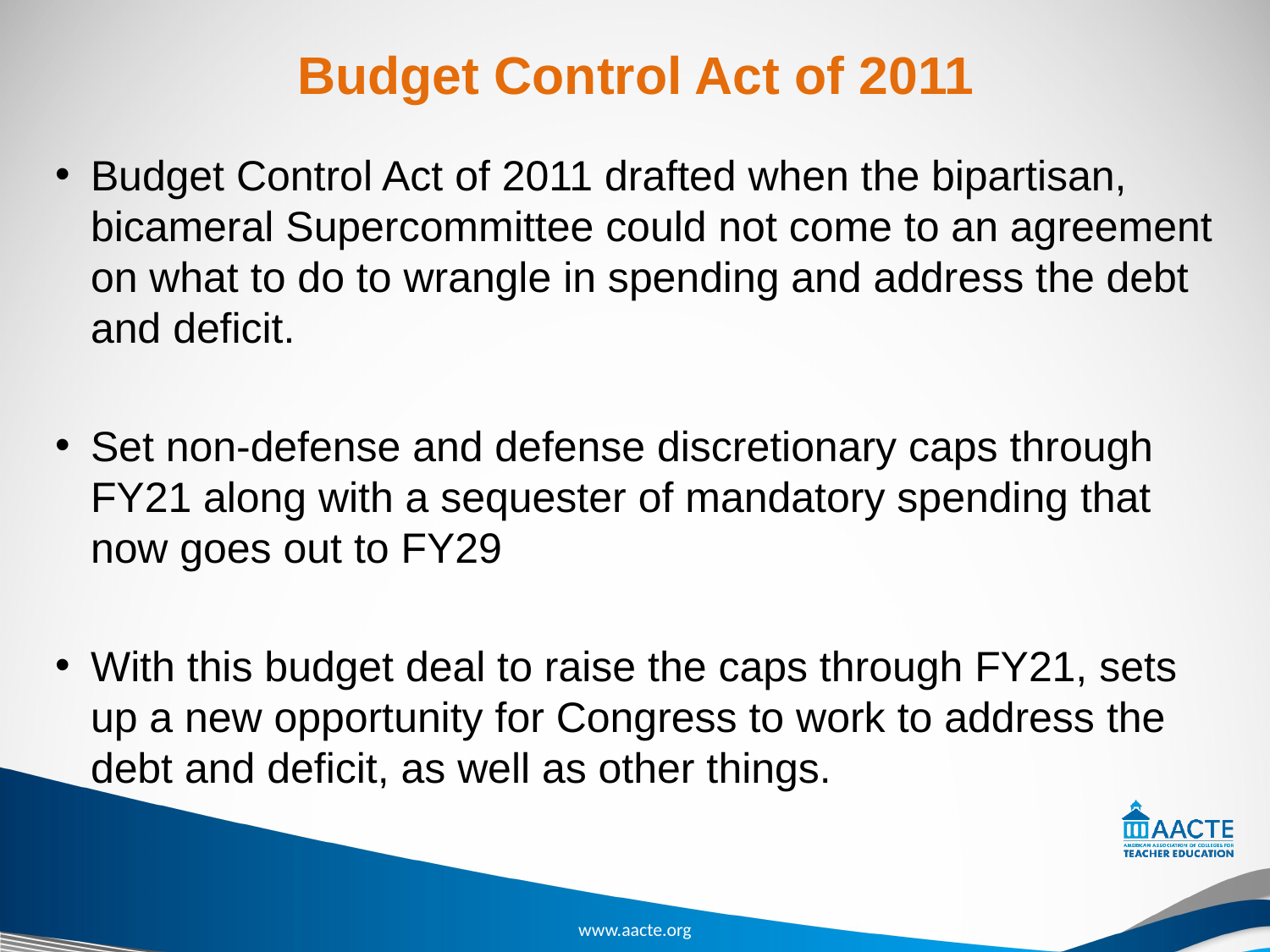

# Budget Control Act of 2011
Budget Control Act of 2011 drafted when the bipartisan, bicameral Supercommittee could not come to an agreement on what to do to wrangle in spending and address the debt and deficit.

Set non-defense and defense discretionary caps through FY21 along with a sequester of mandatory spending that now goes out to FY29

With this budget deal to raise the caps through FY21, sets up a new opportunity for Congress to work to address the debt and deficit, as well as other things.